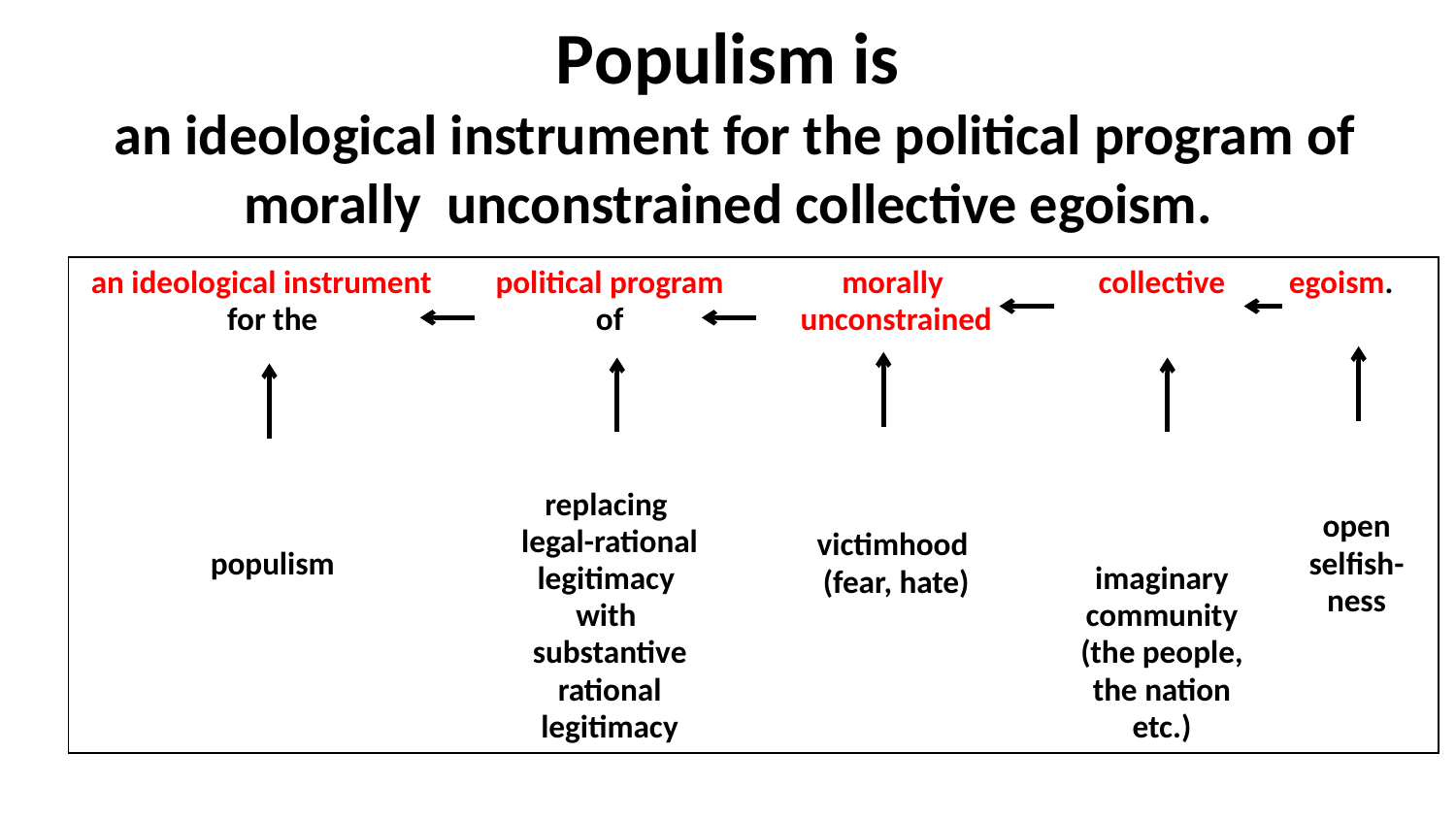

# Populism is an ideological instrument for the political program of morally  unconstrained collective egoism.
| an ideological instrument for the | political program of | morally unconstrained | collective | egoism. |
| --- | --- | --- | --- | --- |
| populism | replacing legal-rational legitimacy with substantive rational legitimacy | victimhood (fear, hate) | imaginary community (the people, the nation etc.) | open selfish-ness |